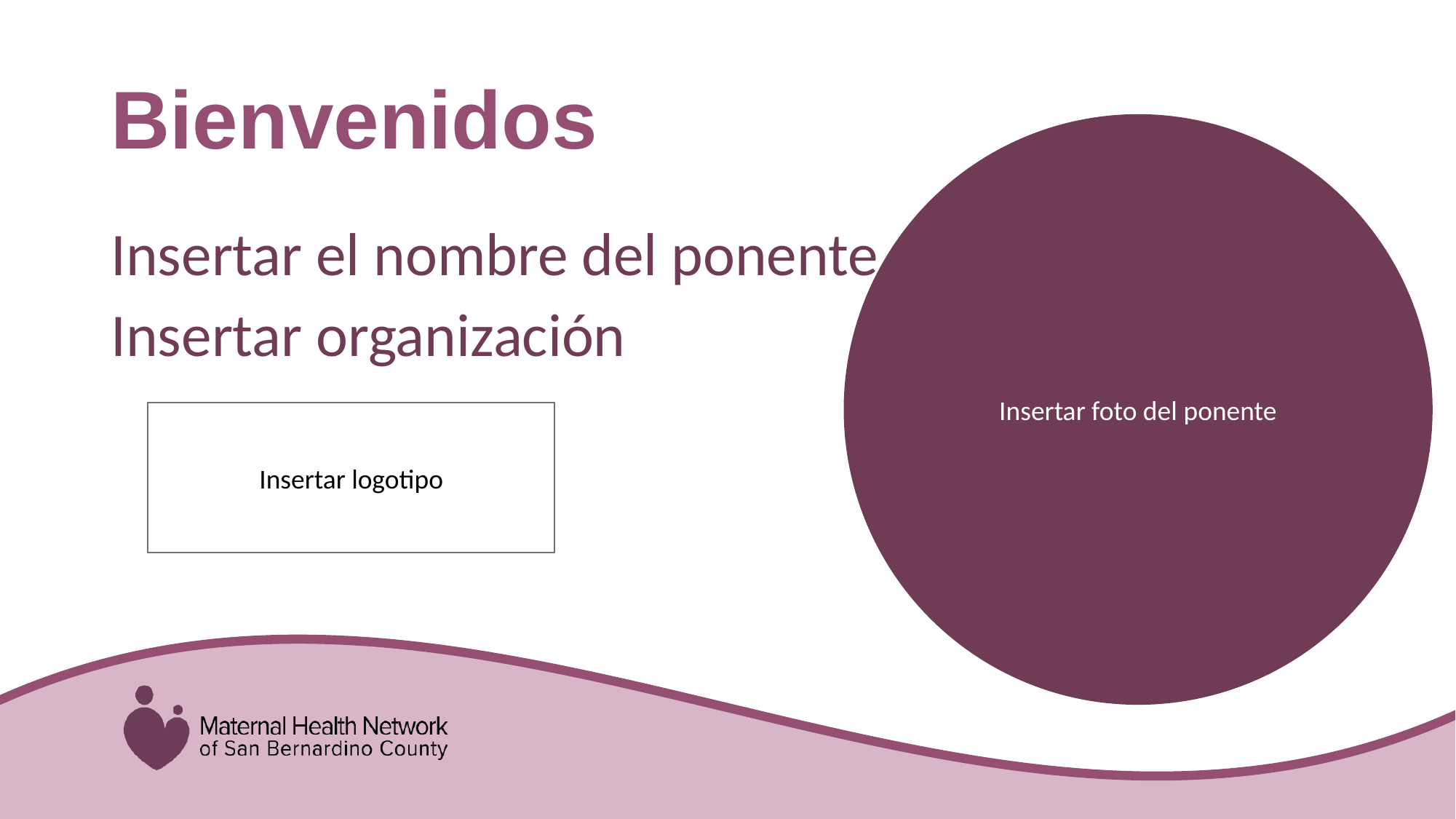

# Bienvenidos
Insertar foto del ponente
Insertar el nombre del ponente
Insertar organización

Insertar logotipo